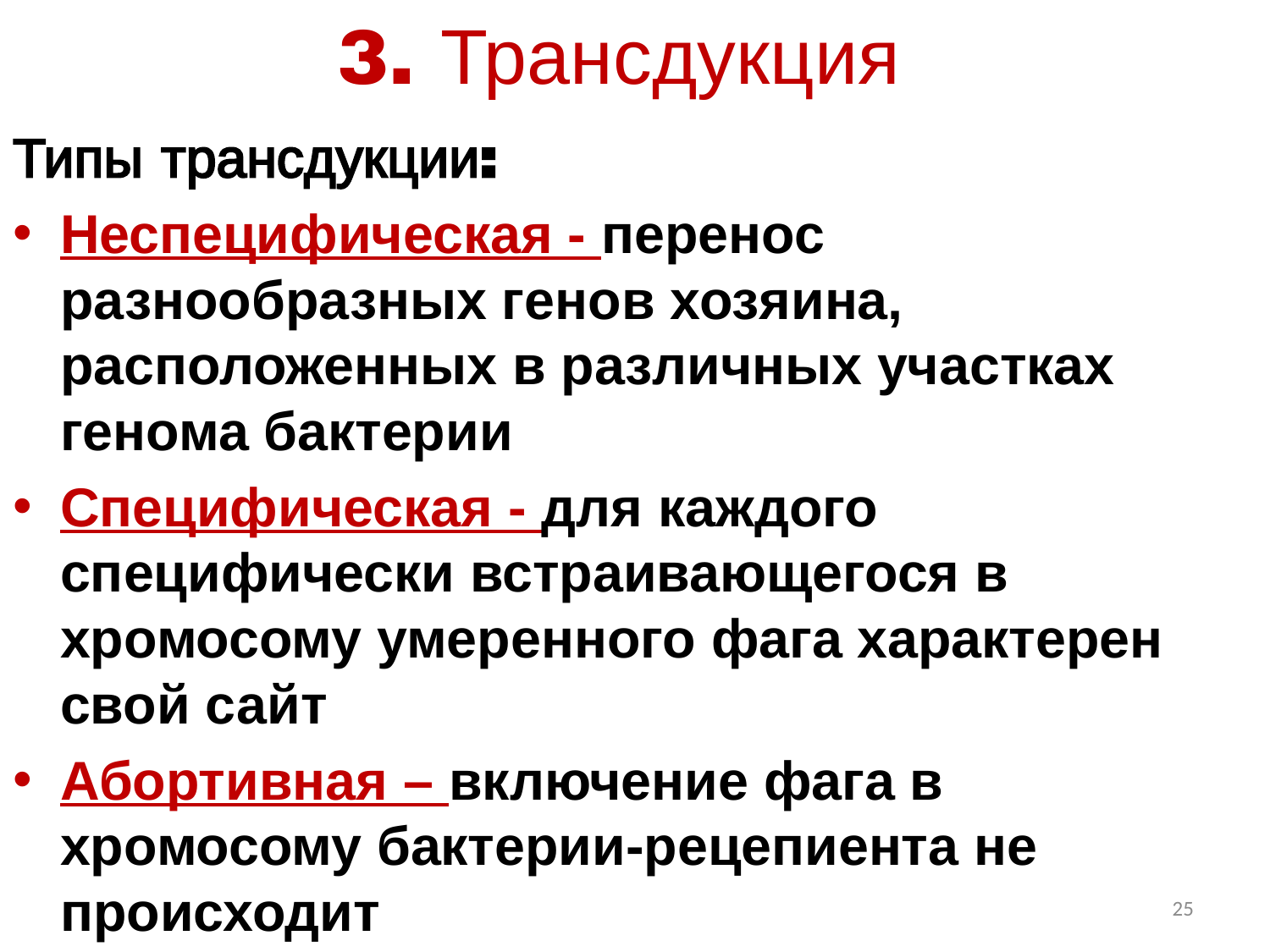

# 3. Трансдукция
Типы трансдукции:
Неспецифическая - перенос разнообразных генов хозяина, расположенных в различных участках генома бактерии
Специфическая - для каждого специфически встраивающегося в хромосому умеренного фага характерен свой сайт
Абортивная – включение фага в хромосому бактерии-рецепиента не происходит
25